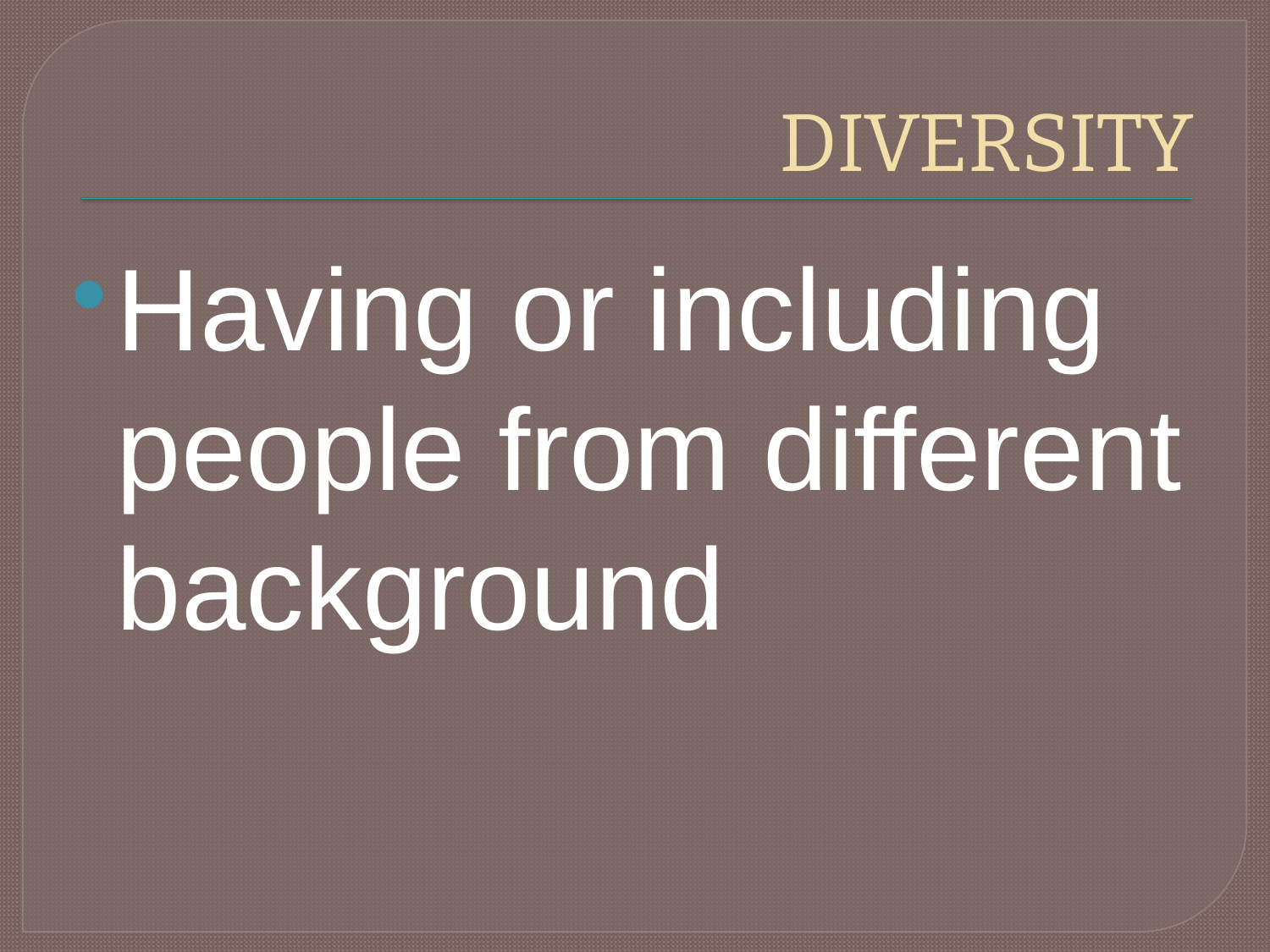

# DIVERSITY
Having or including people from different background